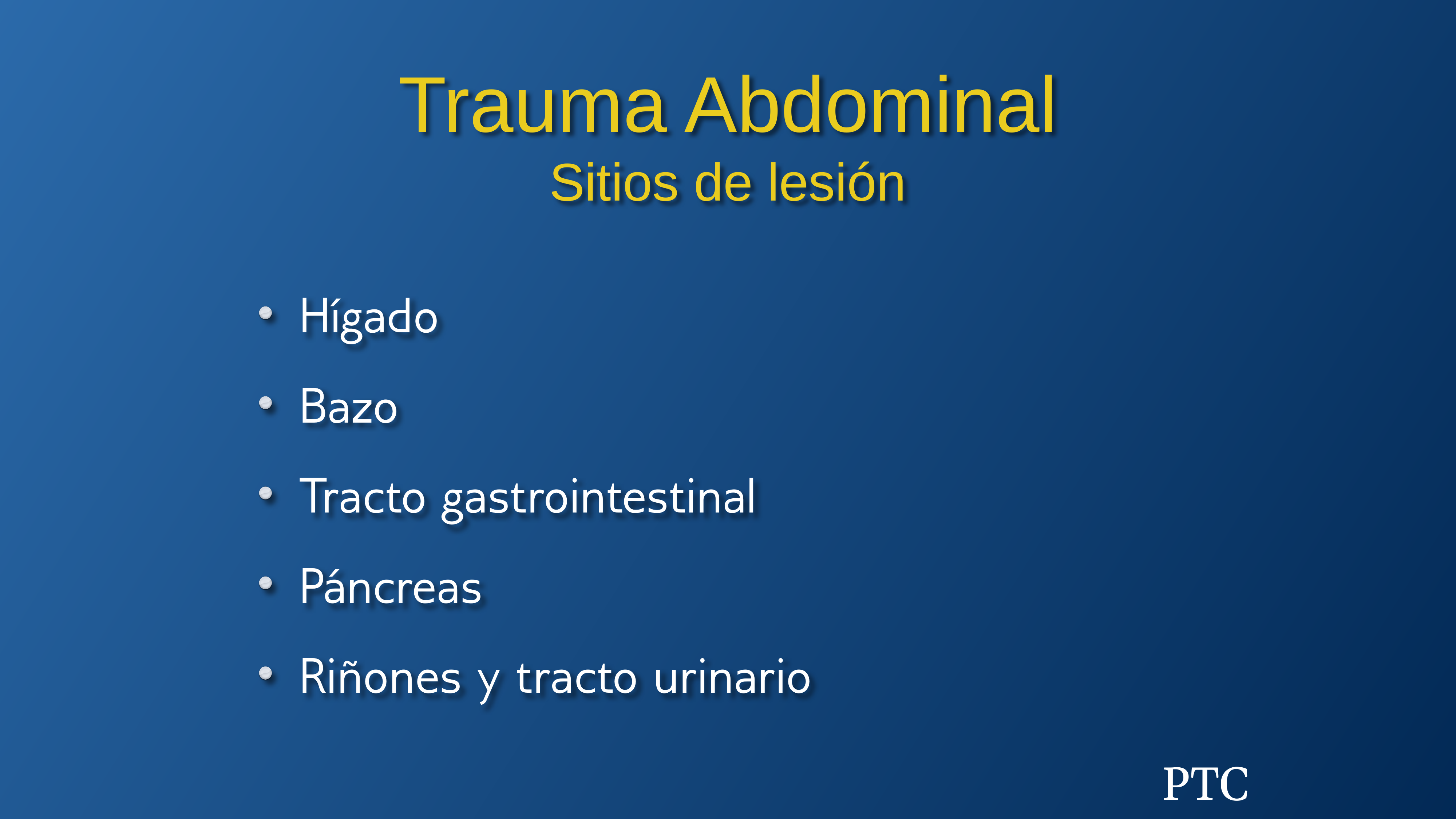

Trauma Abdominal
Sitios de lesión
Hígado
Bazo
Tracto gastrointestinal
Páncreas
Riñones y tracto urinario
PTC